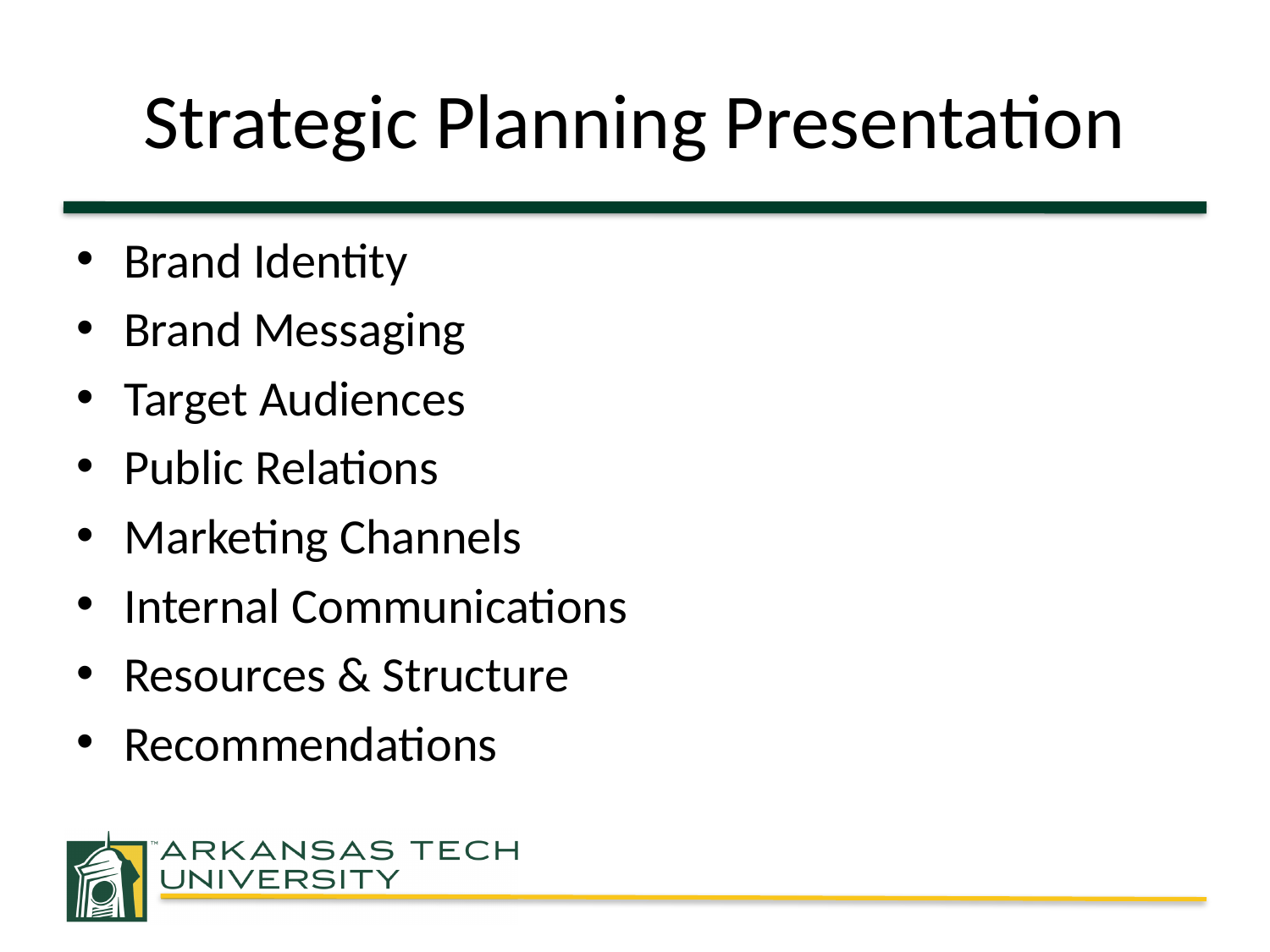

# Strategic Planning Presentation
Brand Identity
Brand Messaging
Target Audiences
Public Relations
Marketing Channels
Internal Communications
Resources & Structure
Recommendations